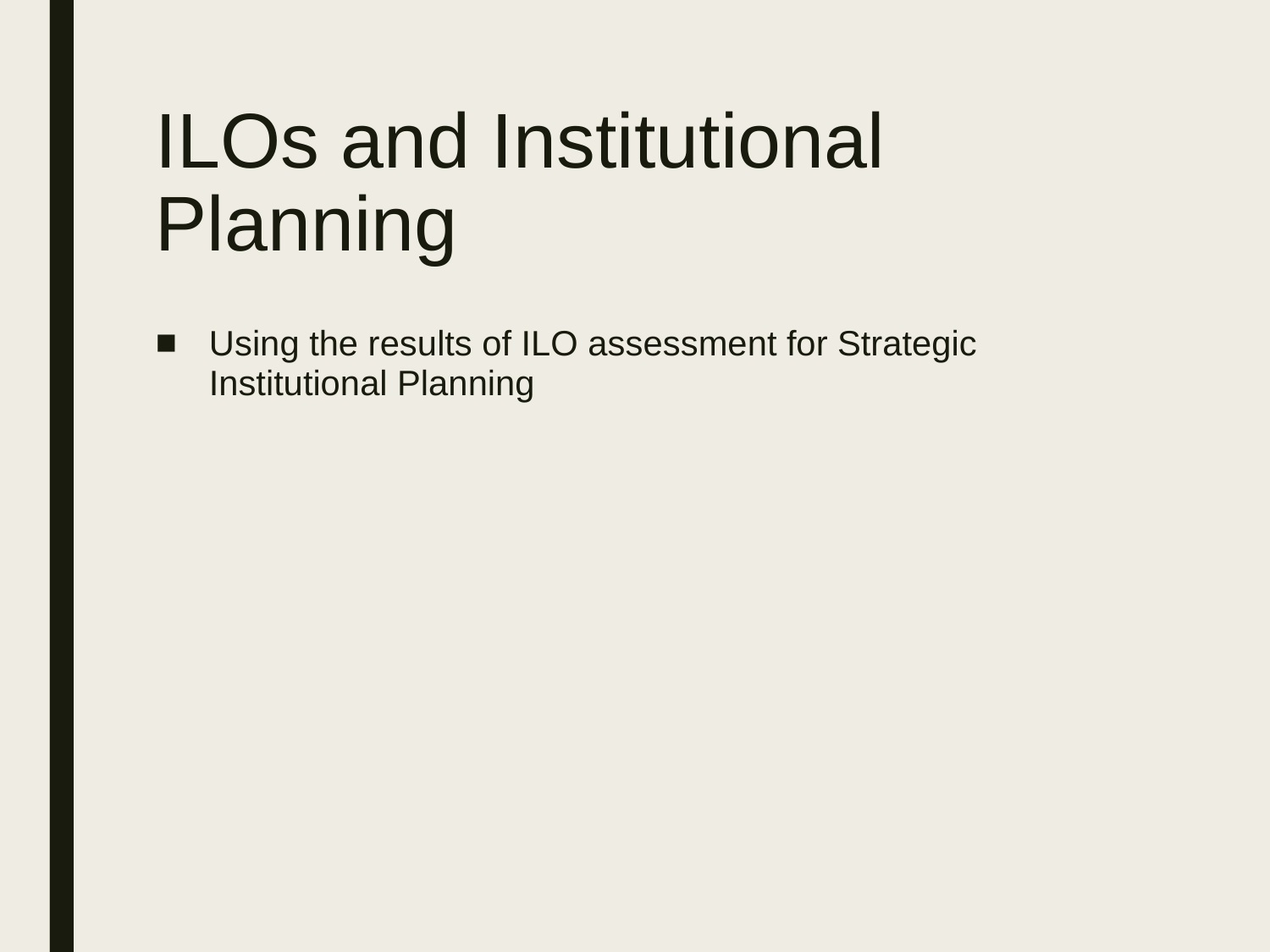

# ILOs and Institutional Planning
Using the results of ILO assessment for Strategic Institutional Planning